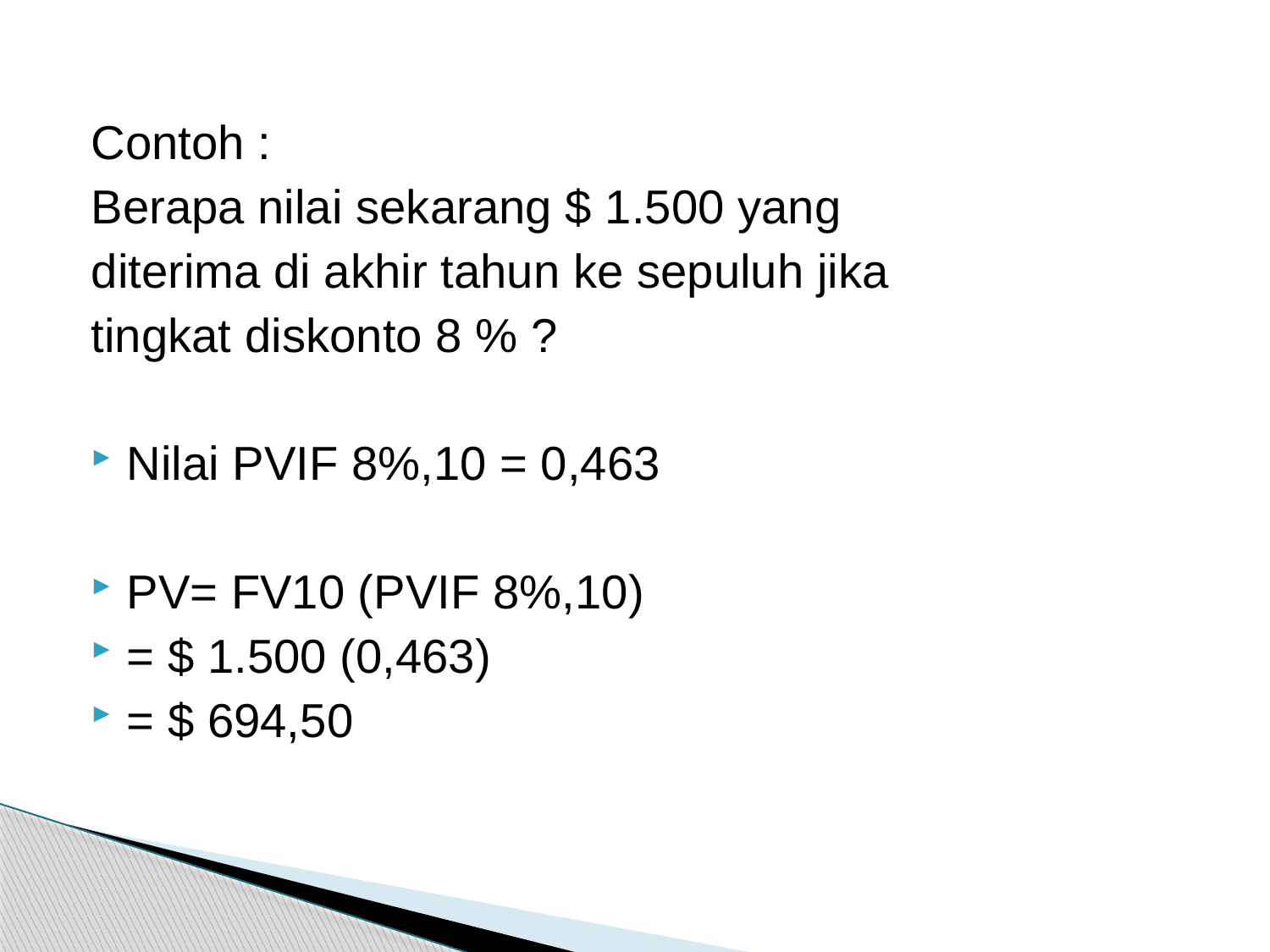

Contoh :
Berapa nilai sekarang $ 1.500 yang
diterima di akhir tahun ke sepuluh jika
tingkat diskonto 8 % ?

Nilai PVIF 8%,10 = 0,463

PV= FV10 (PVIF 8%,10)
= $ 1.500 (0,463)
= $ 694,50